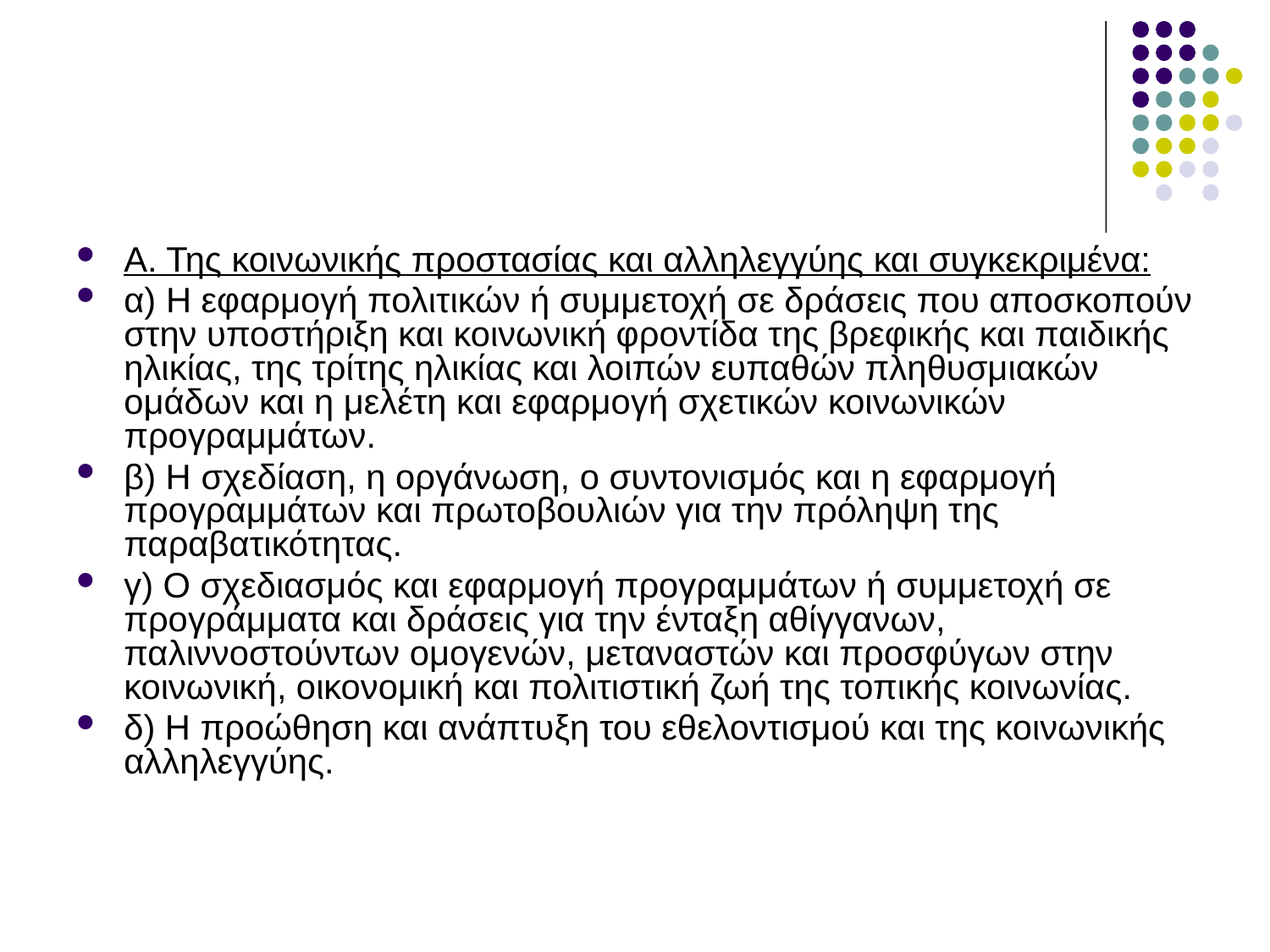

Α. Της κοινωνικής προστασίας και αλληλεγγύης και συγκεκριμένα:
α) Η εφαρμογή πολιτικών ή συμμετοχή σε δράσεις που αποσκοπούν στην υποστήριξη και κοινωνική φροντίδα της βρεφικής και παιδικής ηλικίας, της τρίτης ηλικίας και λοιπών ευπαθών πληθυσμιακών ομάδων και η μελέτη και εφαρμογή σχετικών κοινωνικών προγραμμάτων.
β) Η σχεδίαση, η οργάνωση, ο συντονισμός και η εφαρμογή προγραμμάτων και πρωτοβουλιών για την πρόληψη της παραβατικότητας.
γ) Ο σχεδιασμός και εφαρμογή προγραμμάτων ή συμμετοχή σε προγράμματα και δράσεις για την ένταξη αθίγγανων, παλιννοστούντων ομογενών, μεταναστών και προσφύγων στην κοινωνική, οικονομική και πολιτιστική ζωή της τοπικής κοινωνίας.
δ) Η προώθηση και ανάπτυξη του εθελοντισμού και της κοινωνικής αλληλεγγύης.